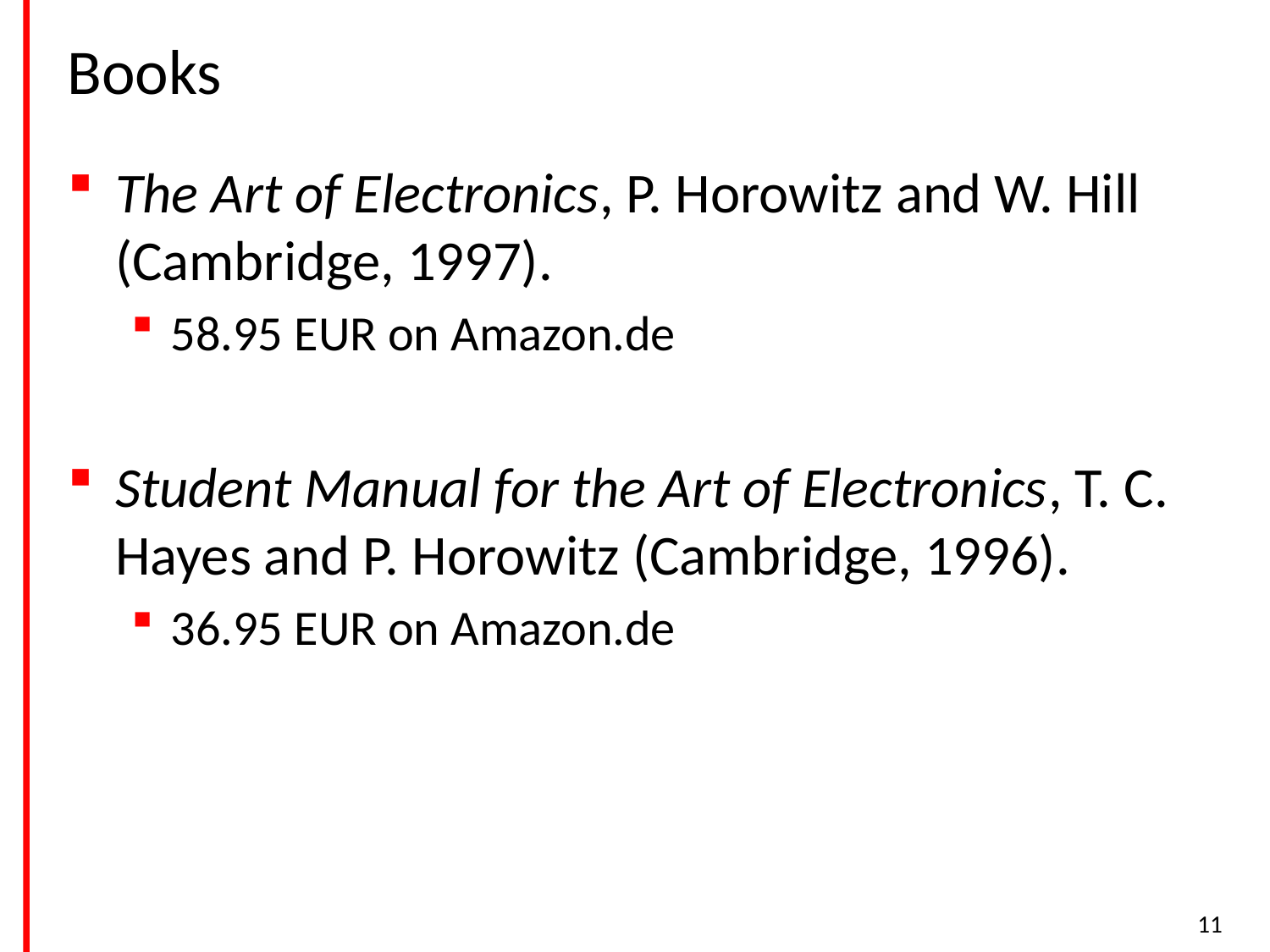

# Books
The Art of Electronics, P. Horowitz and W. Hill (Cambridge, 1997).
58.95 EUR on Amazon.de

Student Manual for the Art of Electronics, T. C. Hayes and P. Horowitz (Cambridge, 1996).
36.95 EUR on Amazon.de

11